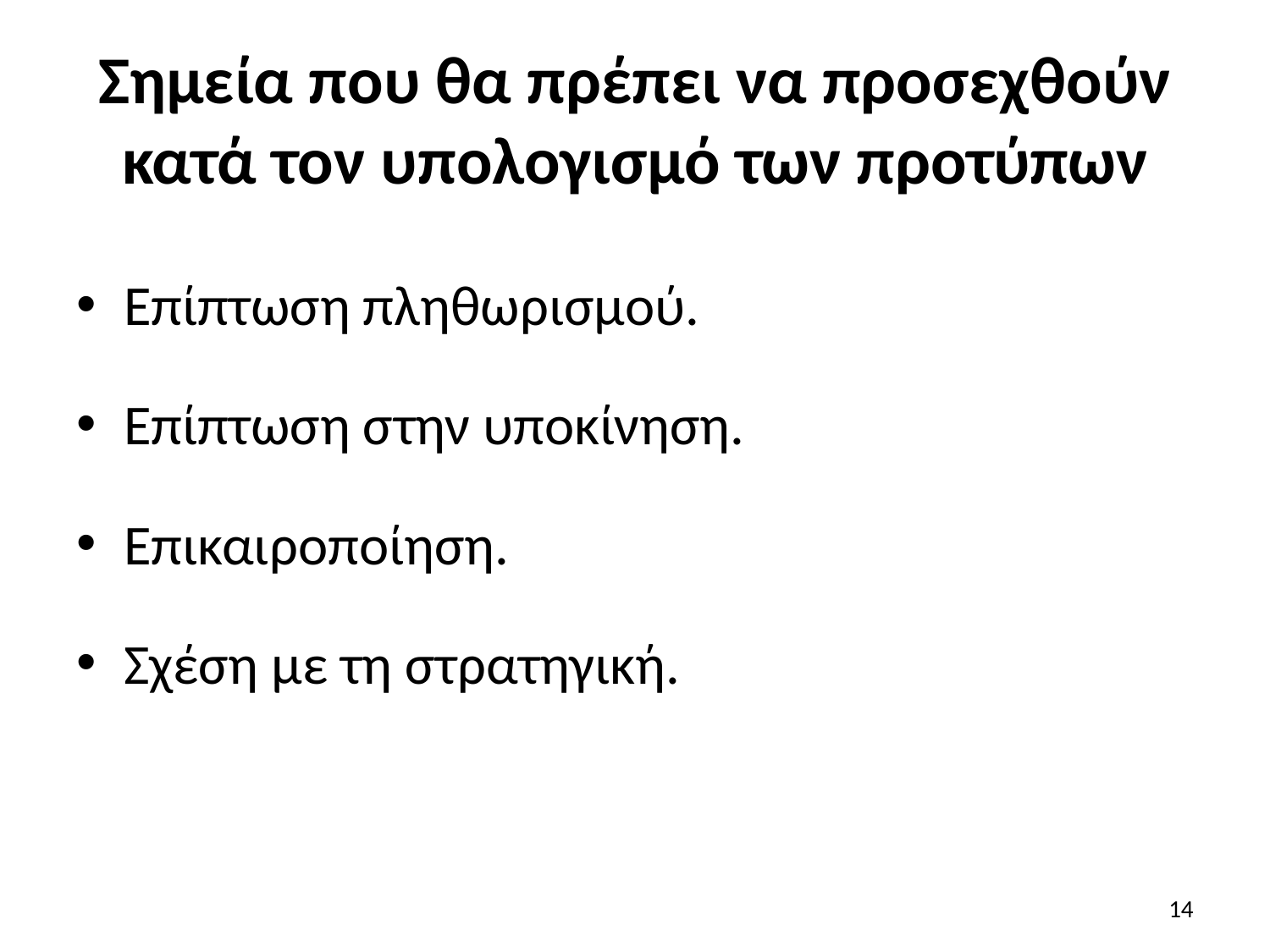

# Σημεία που θα πρέπει να προσεχθούν κατά τον υπολογισμό των προτύπων
Επίπτωση πληθωρισμού.
Επίπτωση στην υποκίνηση.
Επικαιροποίηση.
Σχέση με τη στρατηγική.

14